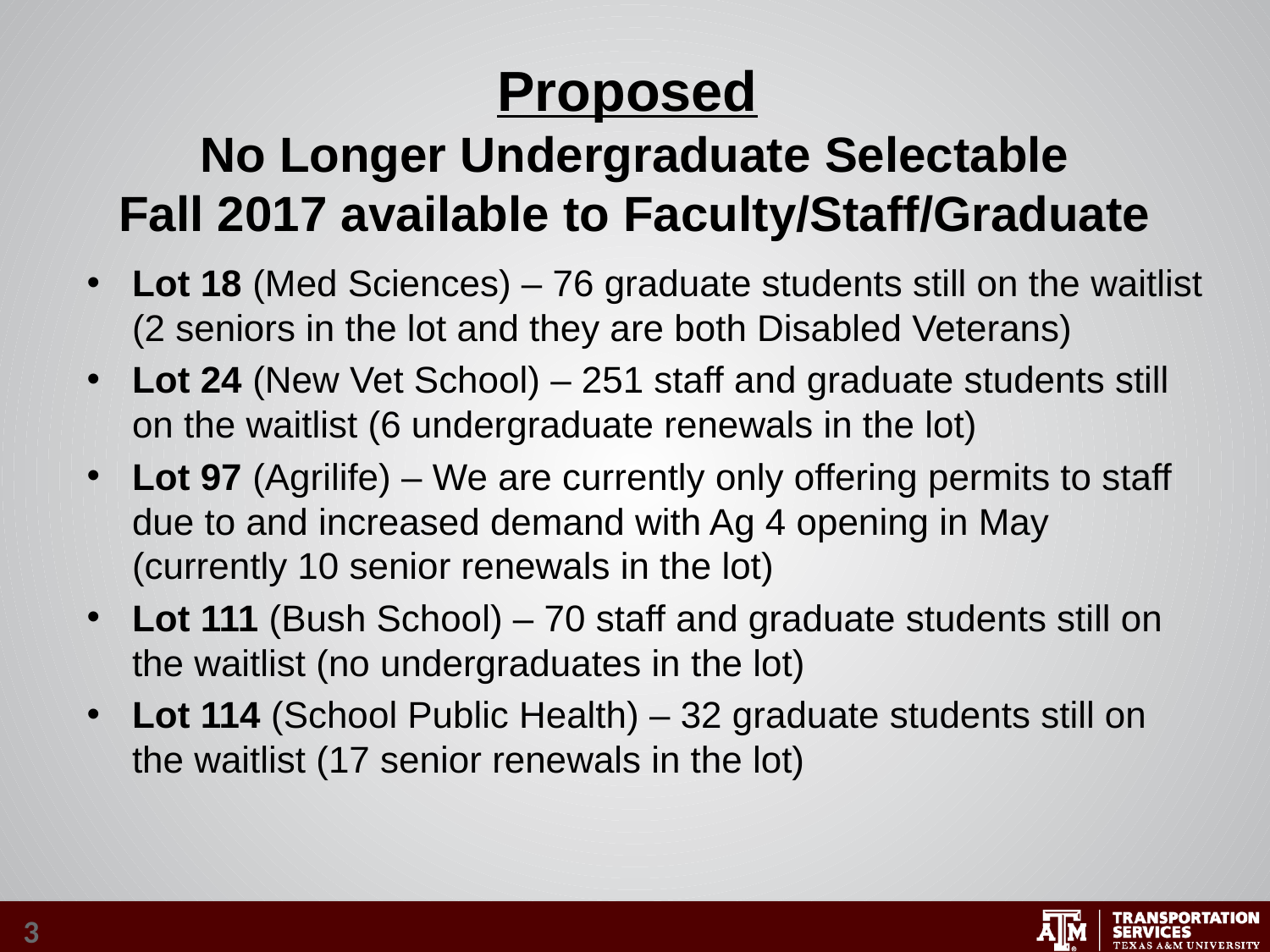

# Proposed No Longer Undergraduate Selectable Fall 2017 available to Faculty/Staff/Graduate

Lot 18 (Med Sciences) – 76 graduate students still on the waitlist (2 seniors in the lot and they are both Disabled Veterans)
Lot 24 (New Vet School) – 251 staff and graduate students still on the waitlist (6 undergraduate renewals in the lot)
Lot 97 (Agrilife) – We are currently only offering permits to staff due to and increased demand with Ag 4 opening in May (currently 10 senior renewals in the lot)
Lot 111 (Bush School) – 70 staff and graduate students still on the waitlist (no undergraduates in the lot)
Lot 114 (School Public Health) – 32 graduate students still on the waitlist (17 senior renewals in the lot)

3